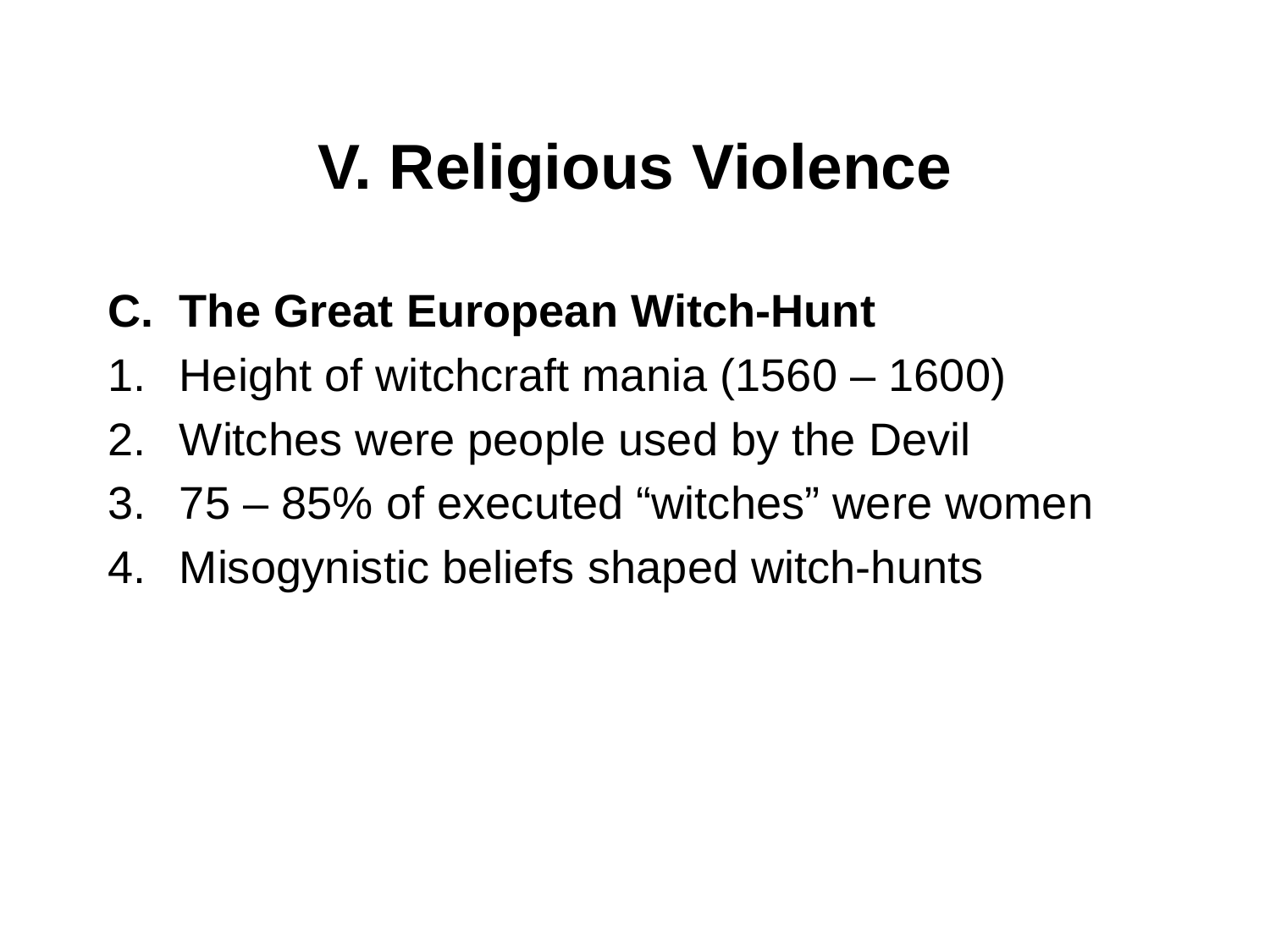

# V. Religious Violence
The Great European Witch-Hunt
Height of witchcraft mania (1560 – 1600)
Witches were people used by the Devil
75 – 85% of executed “witches” were women
Misogynistic beliefs shaped witch-hunts